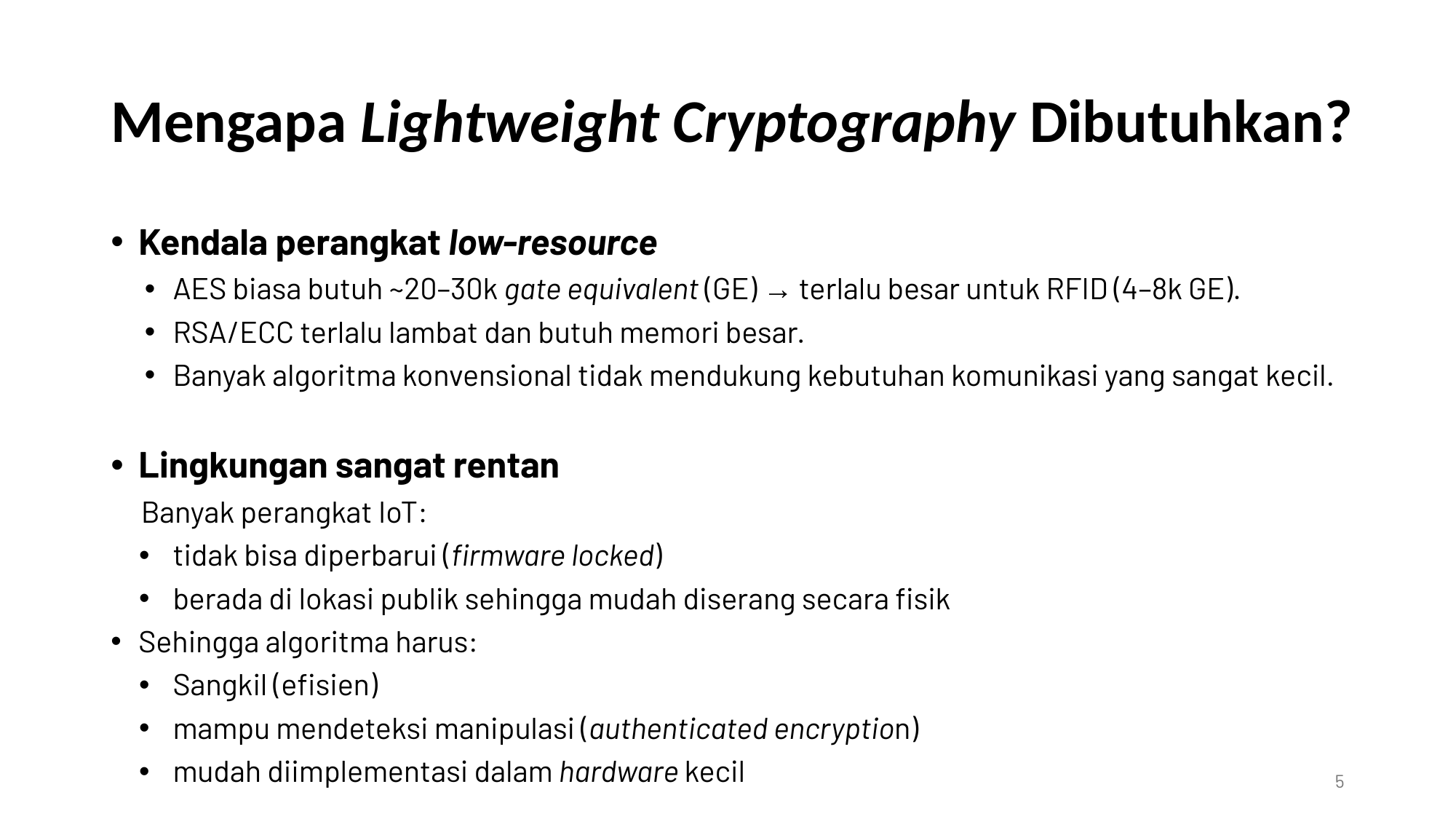

# Mengapa Lightweight Cryptography Dibutuhkan?
Kendala perangkat low-resource
AES biasa butuh ~20–30k gate equivalent (GE) → terlalu besar untuk RFID (4–8k GE).
RSA/ECC terlalu lambat dan butuh memori besar.
Banyak algoritma konvensional tidak mendukung kebutuhan komunikasi yang sangat kecil.

Lingkungan sangat rentan
     Banyak perangkat IoT:
tidak bisa diperbarui (firmware locked)
berada di lokasi publik sehingga mudah diserang secara fisik
Sehingga algoritma harus:
Sangkil (efisien)
mampu mendeteksi manipulasi (authenticated encryption)
mudah diimplementasi dalam hardware kecil

5